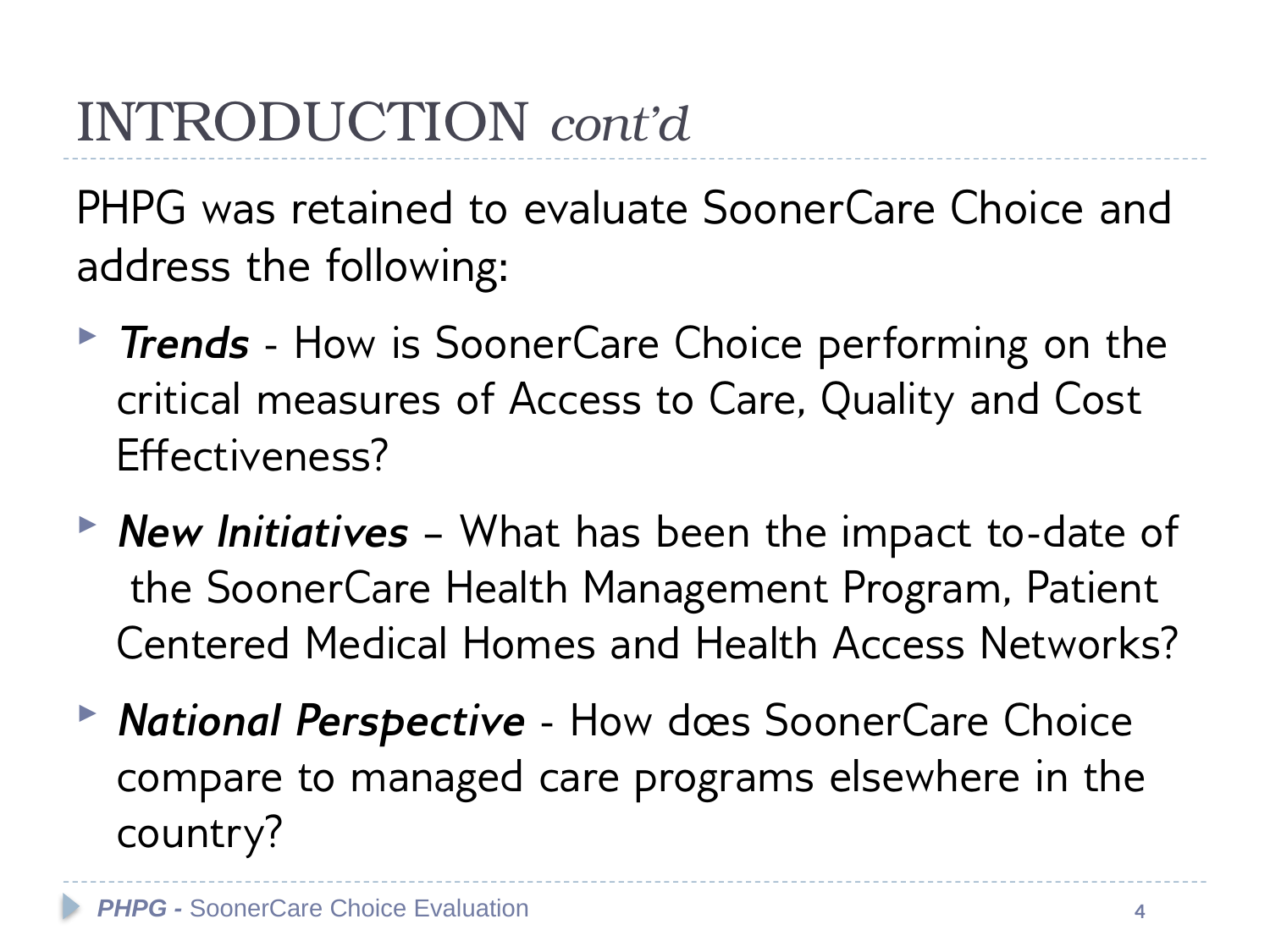

# INTRODUCTION cont’d
PHPG was retained to evaluate SoonerCare Choice and address the following:
Trends - How is SoonerCare Choice performing on the critical measures of Access to Care, Quality and Cost Effectiveness?
New Initiatives – What has been the impact to-date of  the SoonerCare Health Management Program, Patient Centered Medical Homes and Health Access Networks?
National Perspective - How does SoonerCare Choice  compare to managed care programs elsewhere in the country?
PHPG - SoonerCare Choice Evaluation
4